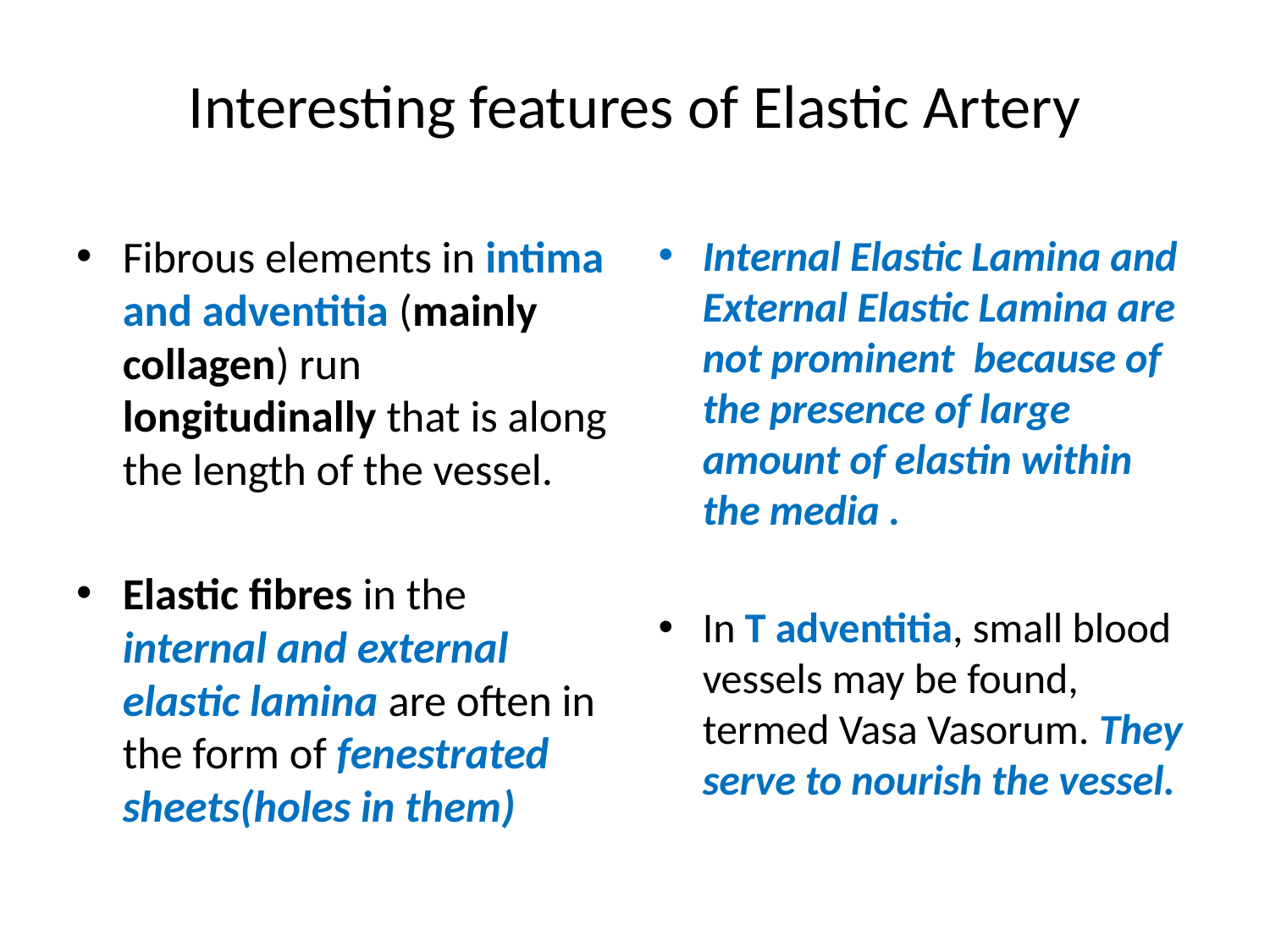

# Interesting features of Elastic Artery
Fibrous elements in intima and adventitia (mainly collagen) run longitudinally that is along the length of the vessel.

Elastic fibres in the internal and external elastic lamina are often in the form of fenestrated sheets(holes in them)
Internal Elastic Lamina and External Elastic Lamina are not prominent  because of the presence of large amount of elastin within the media .

In T adventitia, small blood vessels may be found, termed Vasa Vasorum. They serve to nourish the vessel.